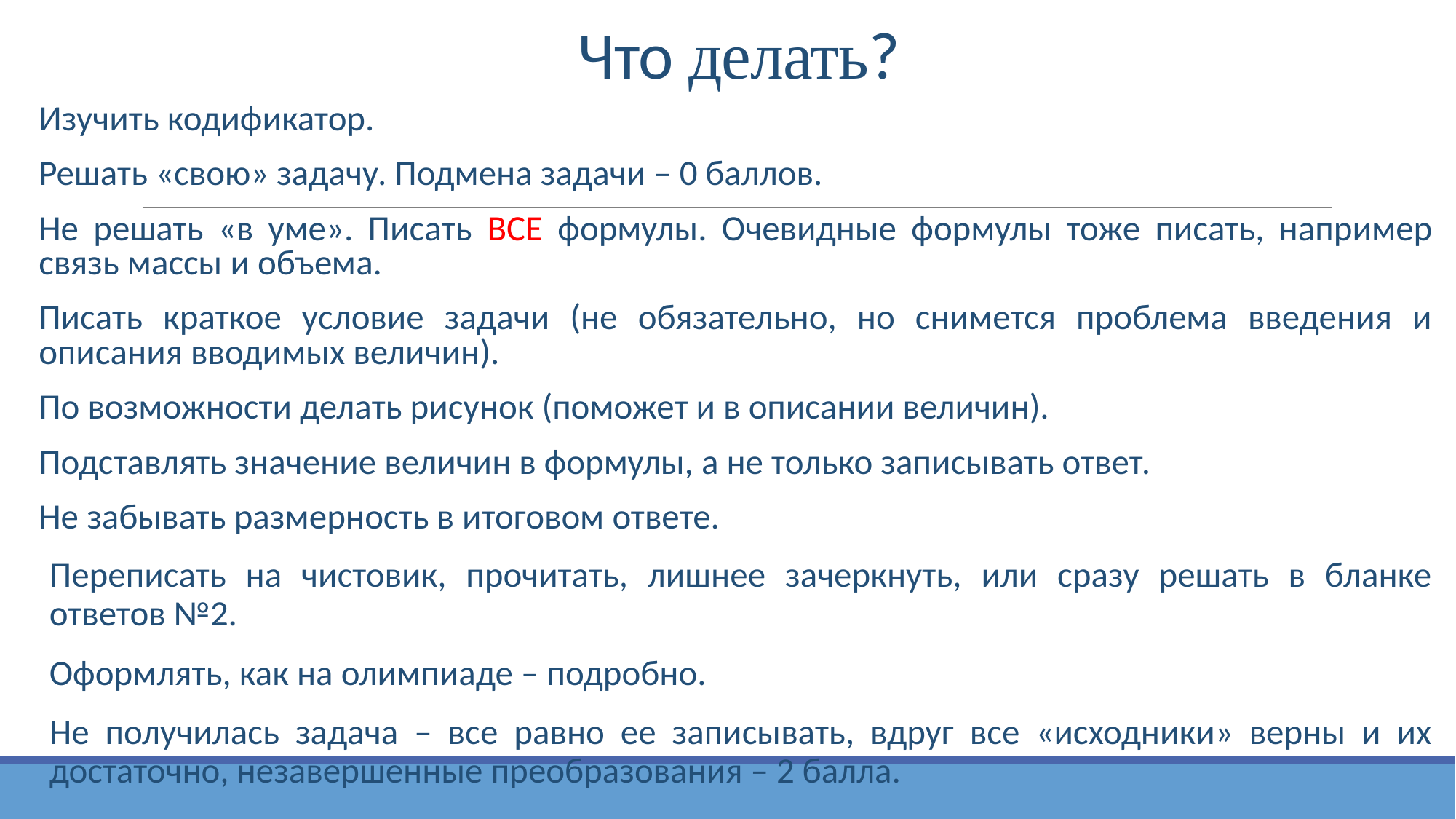

# Что делать?
Изучить кодификатор.
Решать «свою» задачу. Подмена задачи – 0 баллов.
Не решать «в уме». Писать ВСЕ формулы. Очевидные формулы тоже писать, например связь массы и объема.
Писать краткое условие задачи (не обязательно, но снимется проблема введения и описания вводимых величин).
По возможности делать рисунок (поможет и в описании величин).
Подставлять значение величин в формулы, а не только записывать ответ.
Не забывать размерность в итоговом ответе.
Переписать на чистовик, прочитать, лишнее зачеркнуть, или сразу решать в бланке ответов №2.
Оформлять, как на олимпиаде – подробно.
Не получилась задача – все равно ее записывать, вдруг все «исходники» верны и их достаточно, незавершенные преобразования – 2 балла.